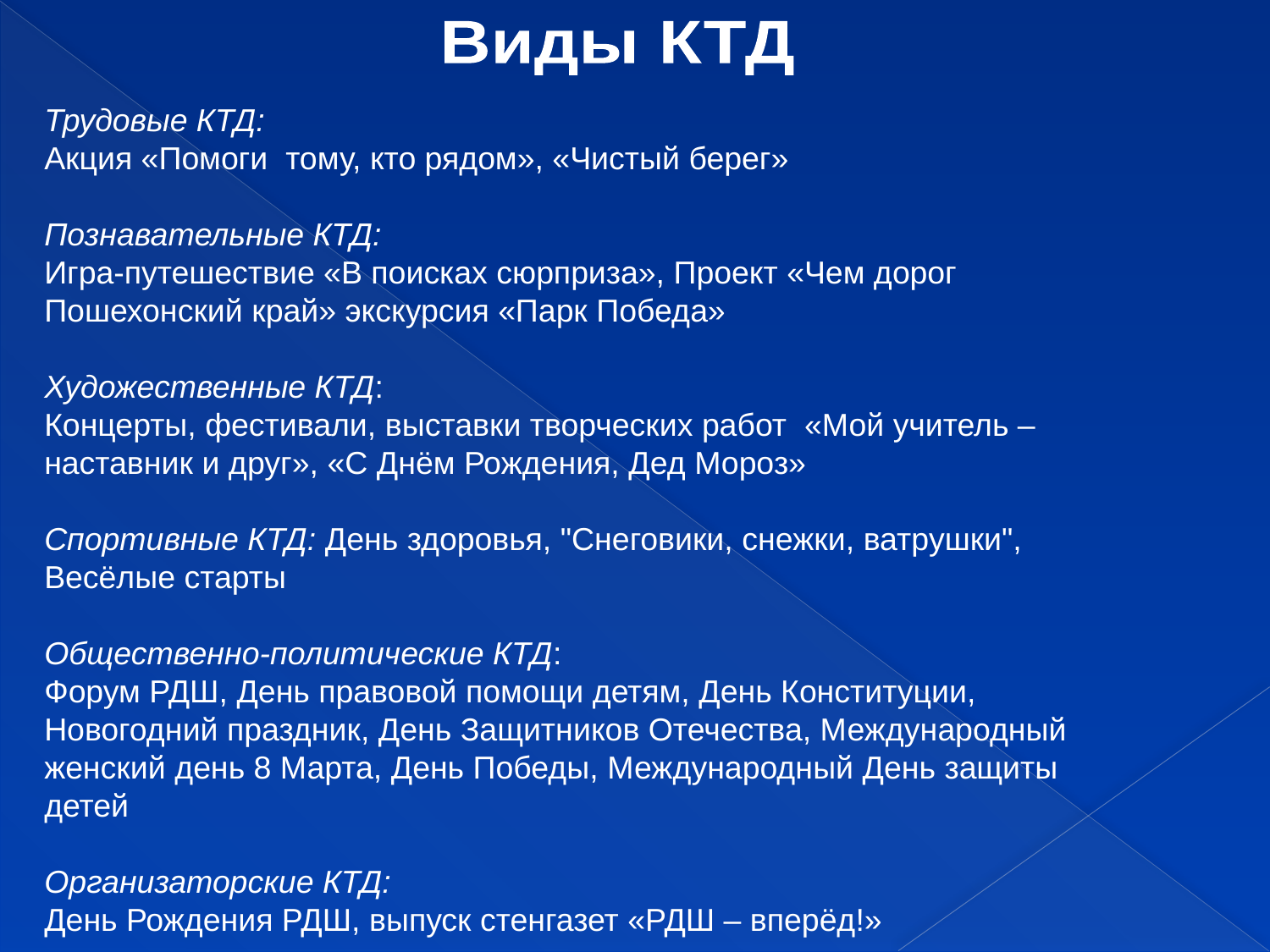

Виды КТД
Трудовые КТД:
Акция «Помоги  тому, кто рядом», «Чистый берег»

Познавательные КТД:
Игра-путешествие «В поисках сюрприза», Проект «Чем дорог Пошехонский край» экскурсия «Парк Победа»

Художественные КТД:
Концерты, фестивали, выставки творческих работ  «Мой учитель – наставник и друг», «С Днём Рождения, Дед Мороз»

Спортивные КТД: День здоровья, "Снеговики, снежки, ватрушки", Весёлые старты

Общественно-политические КТД:
Форум РДШ, День правовой помощи детям, День Конституции, Новогодний праздник, День Защитников Отечества, Международный женский день 8 Марта, День Победы, Международный День защиты детей

Организаторские КТД:
День Рождения РДШ, выпуск стенгазет «РДШ – вперёд!»